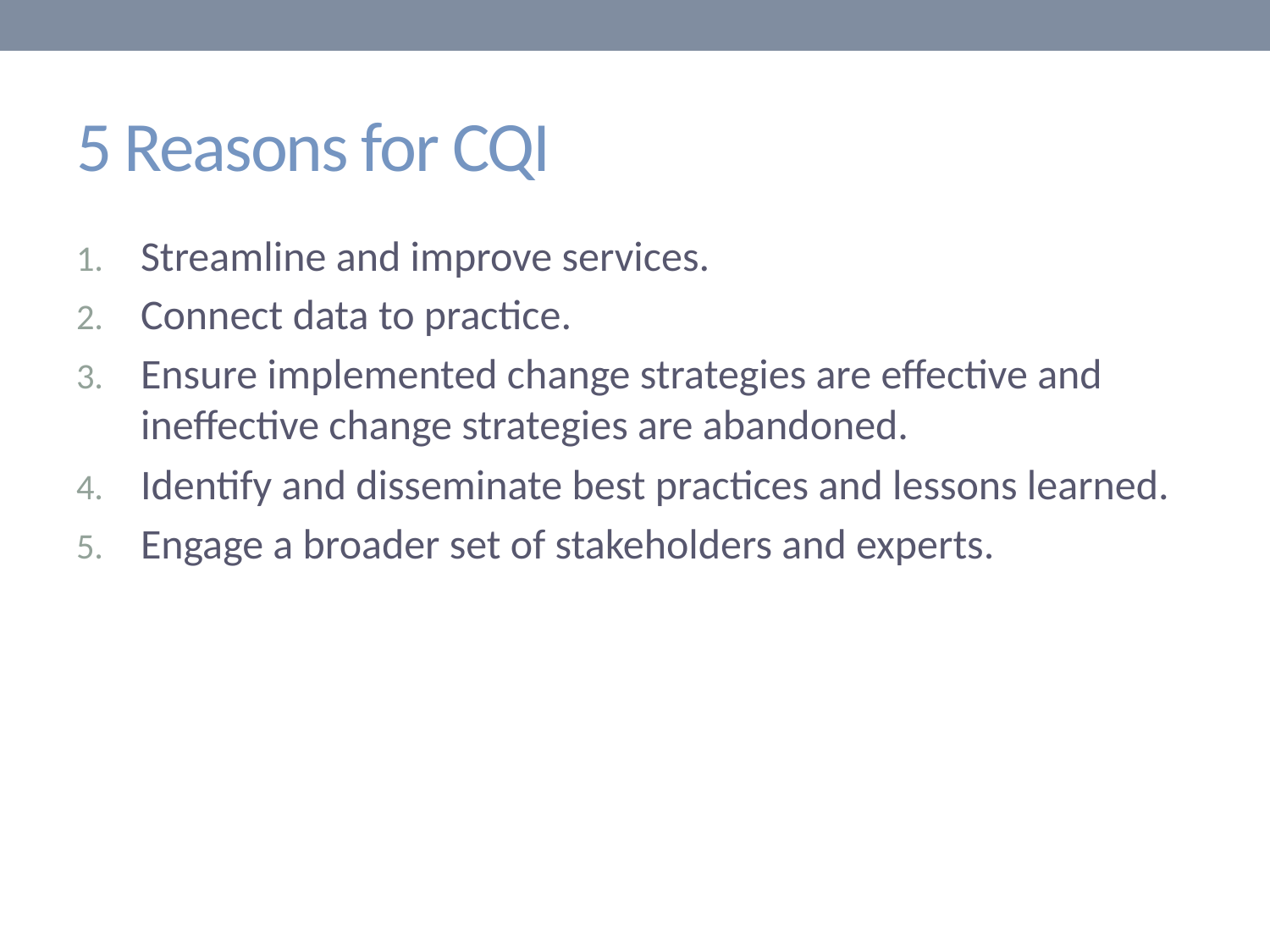

# 5 Reasons for CQI
Streamline and improve services.
Connect data to practice.
Ensure implemented change strategies are effective and ineffective change strategies are abandoned.
Identify and disseminate best practices and lessons learned.
Engage a broader set of stakeholders and experts.